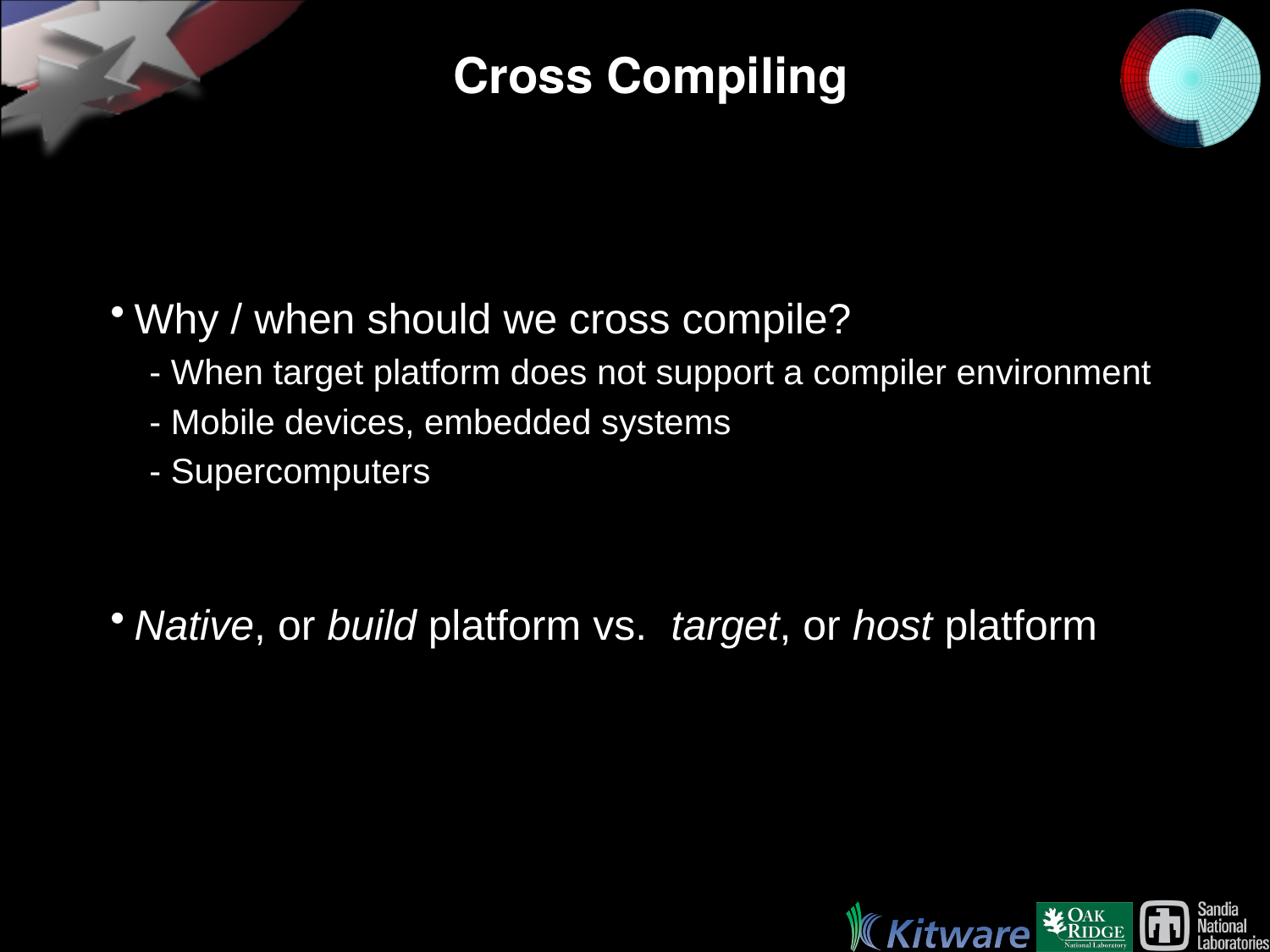

# Cross Compiling
Why / when should we cross compile?
    - When target platform does not support a compiler environment
    - Mobile devices, embedded systems
    - Supercomputers

Native, or build platform vs.  target, or host platform